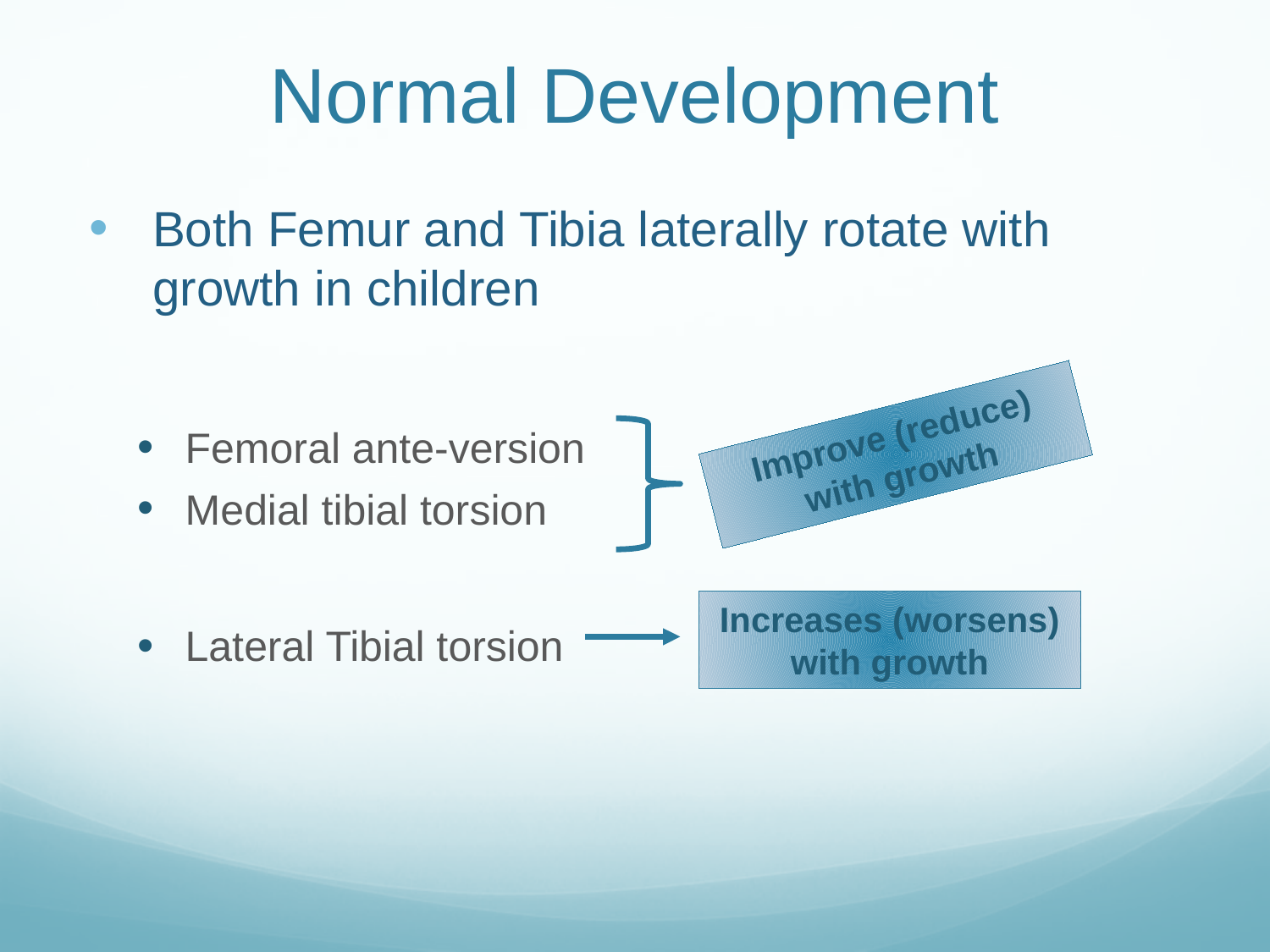

# Normal Development
Both Femur and Tibia laterally rotate with growth in children

Femoral ante-version
Medial tibial torsion

Lateral Tibial torsion
Improve (reduce) with growth

Increases (worsens) with growth